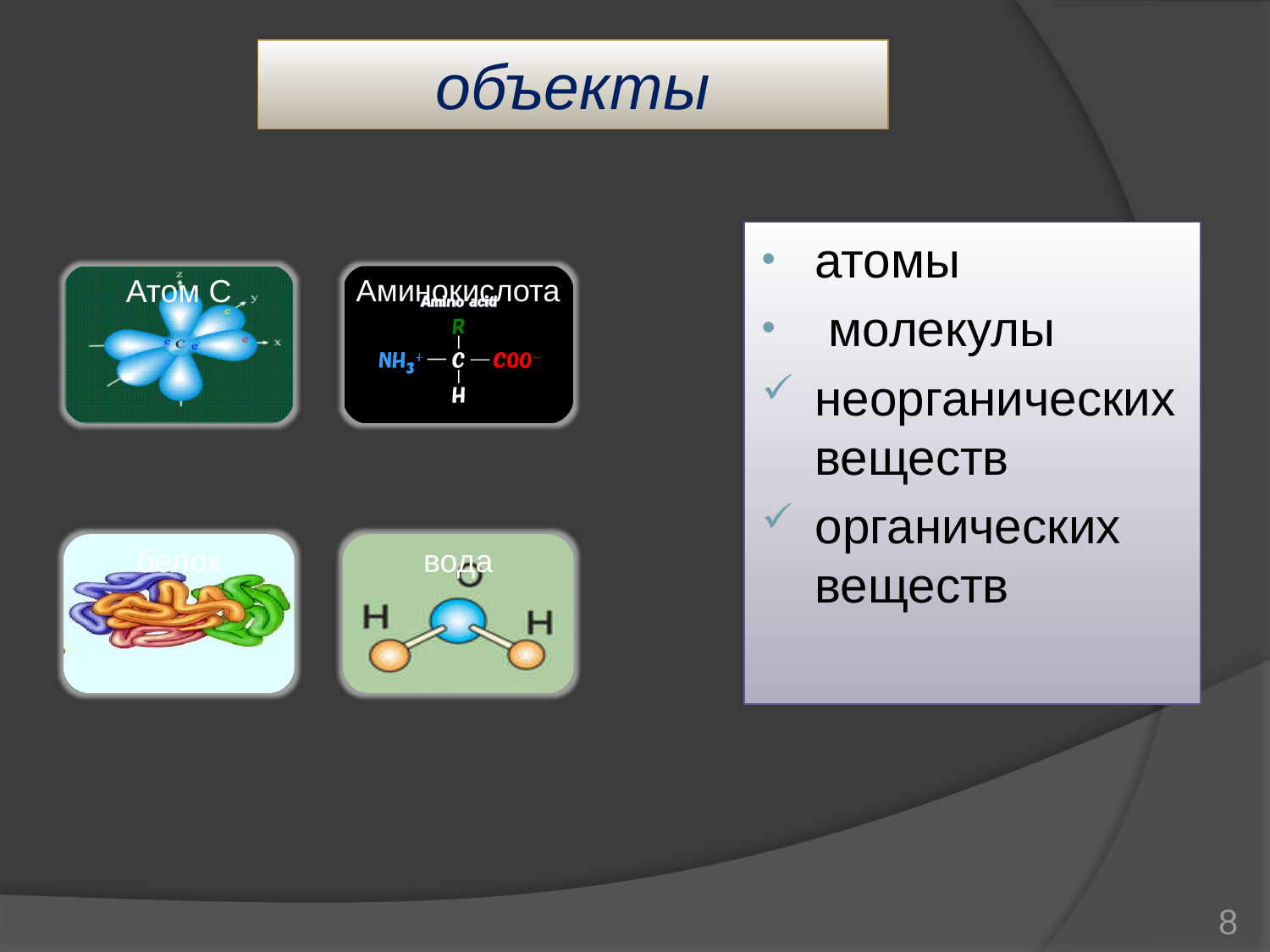

# объекты
Атом С
Аминокислота
белок
вода
атомы
 молекулы
неорганических веществ
органических веществ
8